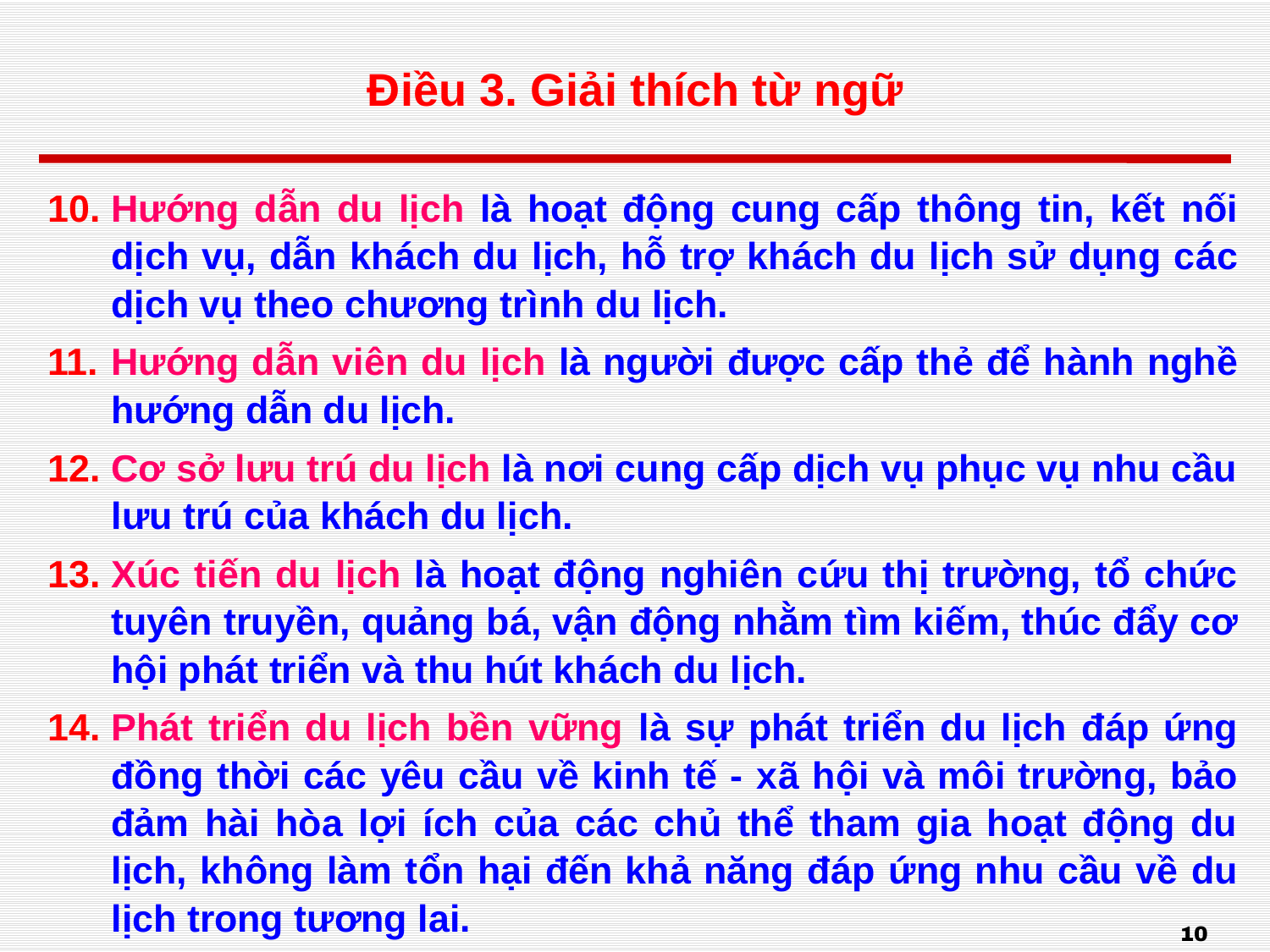

# Điều 3. Giải thích từ ngữ
Hướng dẫn du lịch là hoạt động cung cấp thông tin, kết nối dịch vụ, dẫn khách du lịch, hỗ trợ khách du lịch sử dụng các dịch vụ theo chương trình du lịch.
Hướng dẫn viên du lịch là người được cấp thẻ để hành nghề hướng dẫn du lịch.
Cơ sở lưu trú du lịch là nơi cung cấp dịch vụ phục vụ nhu cầu lưu trú của khách du lịch.
Xúc tiến du lịch là hoạt động nghiên cứu thị trường, tổ chức tuyên truyền, quảng bá, vận động nhằm tìm kiếm, thúc đẩy cơ hội phát triển và thu hút khách du lịch.
Phát triển du lịch bền vững là sự phát triển du lịch đáp ứng đồng thời các yêu cầu về kinh tế - xã hội và môi trường, bảo đảm hài hòa lợi ích của các chủ thể tham gia hoạt động du lịch, không làm tổn hại đến khả năng đáp ứng nhu cầu về du lịch trong tương lai.